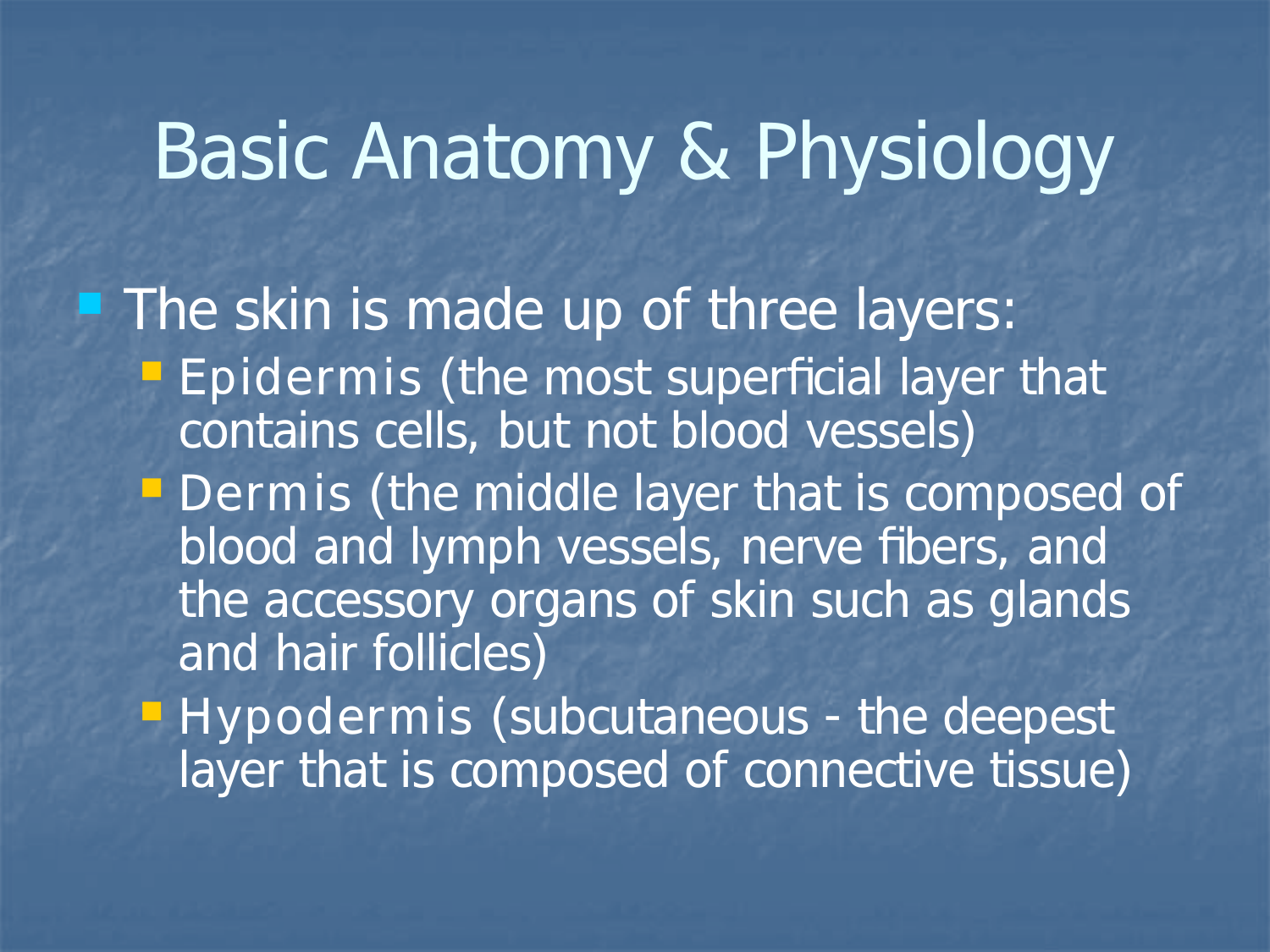

# Basic Anatomy & Physiology
The skin is made up of three layers:
Epidermis (the most superficial layer that contains cells, but not blood vessels)
Dermis (the middle layer that is composed of blood and lymph vessels, nerve fibers, and the accessory organs of skin such as glands and hair follicles)
Hypodermis (subcutaneous - the deepest layer that is composed of connective tissue)